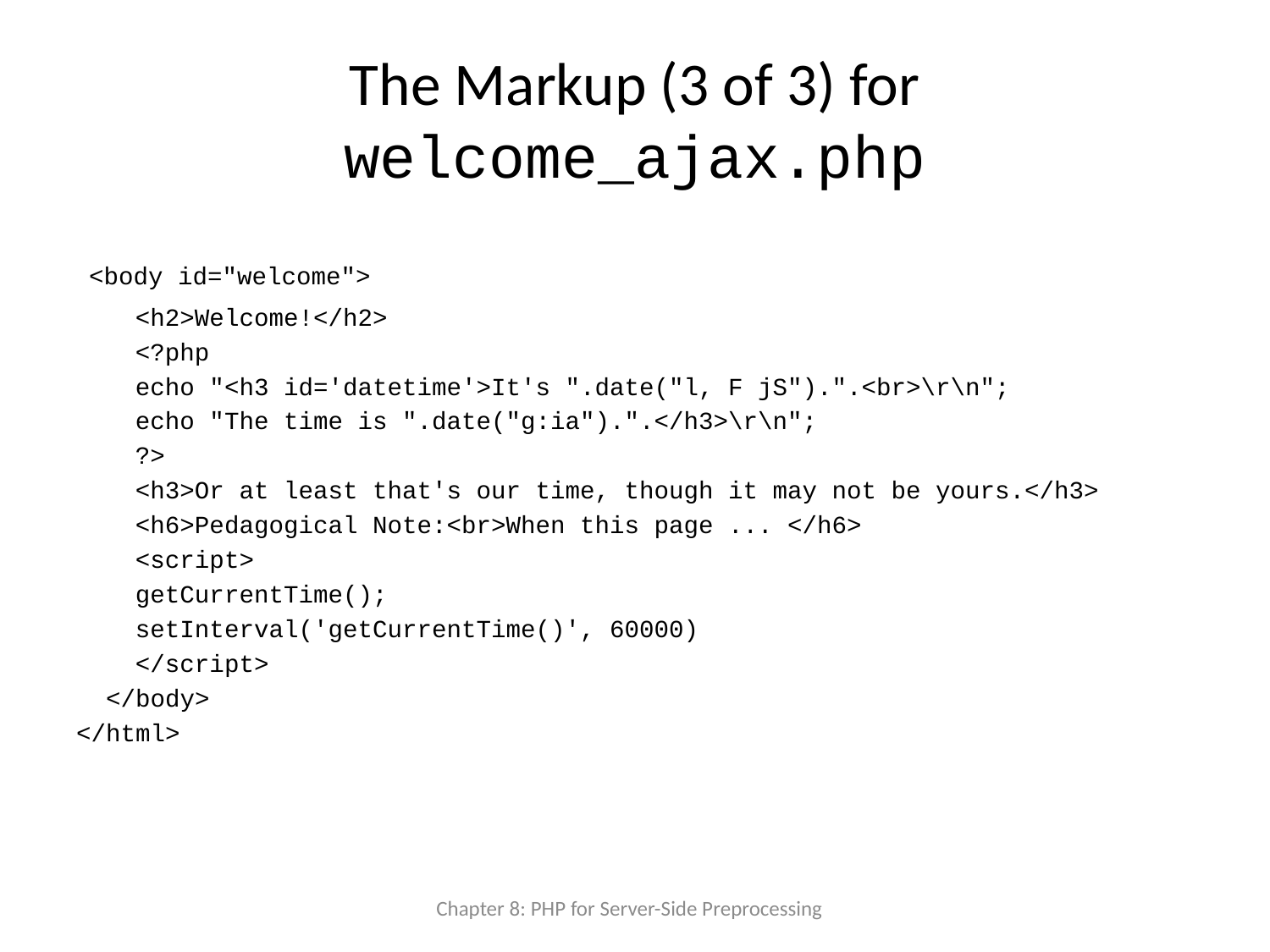

# The Markup (3 of 3) for welcome_ajax.php
 <body id="welcome">
    <h2>Welcome!</h2>
    <?php
    echo "<h3 id='datetime'>It's ".date("l, F jS").".<br>\r\n";
    echo "The time is ".date("g:ia").".</h3>\r\n";
    ?>
    <h3>Or at least that's our time, though it may not be yours.</h3>
    <h6>Pedagogical Note:<br>When this page ... </h6>
    <script>
    getCurrentTime();
    setInterval('getCurrentTime()', 60000)
    </script>
  </body>
</html>
Chapter 8: PHP for Server-Side Preprocessing